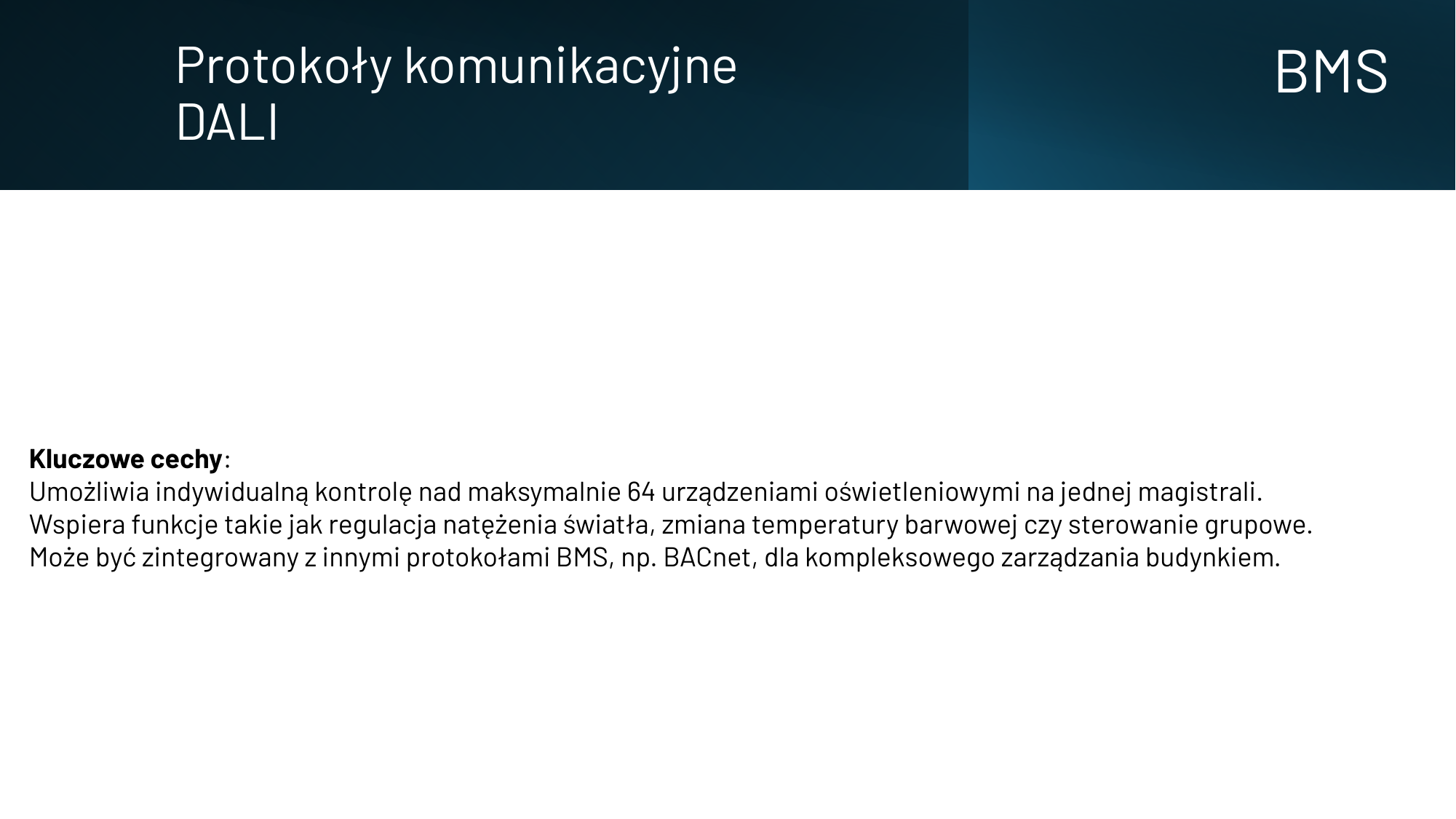

Protokoły komunikacyjne
DALI
BMS
Kluczowe cechy:
Umożliwia indywidualną kontrolę nad maksymalnie 64 urządzeniami oświetleniowymi na jednej magistrali.
Wspiera funkcje takie jak regulacja natężenia światła, zmiana temperatury barwowej czy sterowanie grupowe.
Może być zintegrowany z innymi protokołami BMS, np. BACnet, dla kompleksowego zarządzania budynkiem.